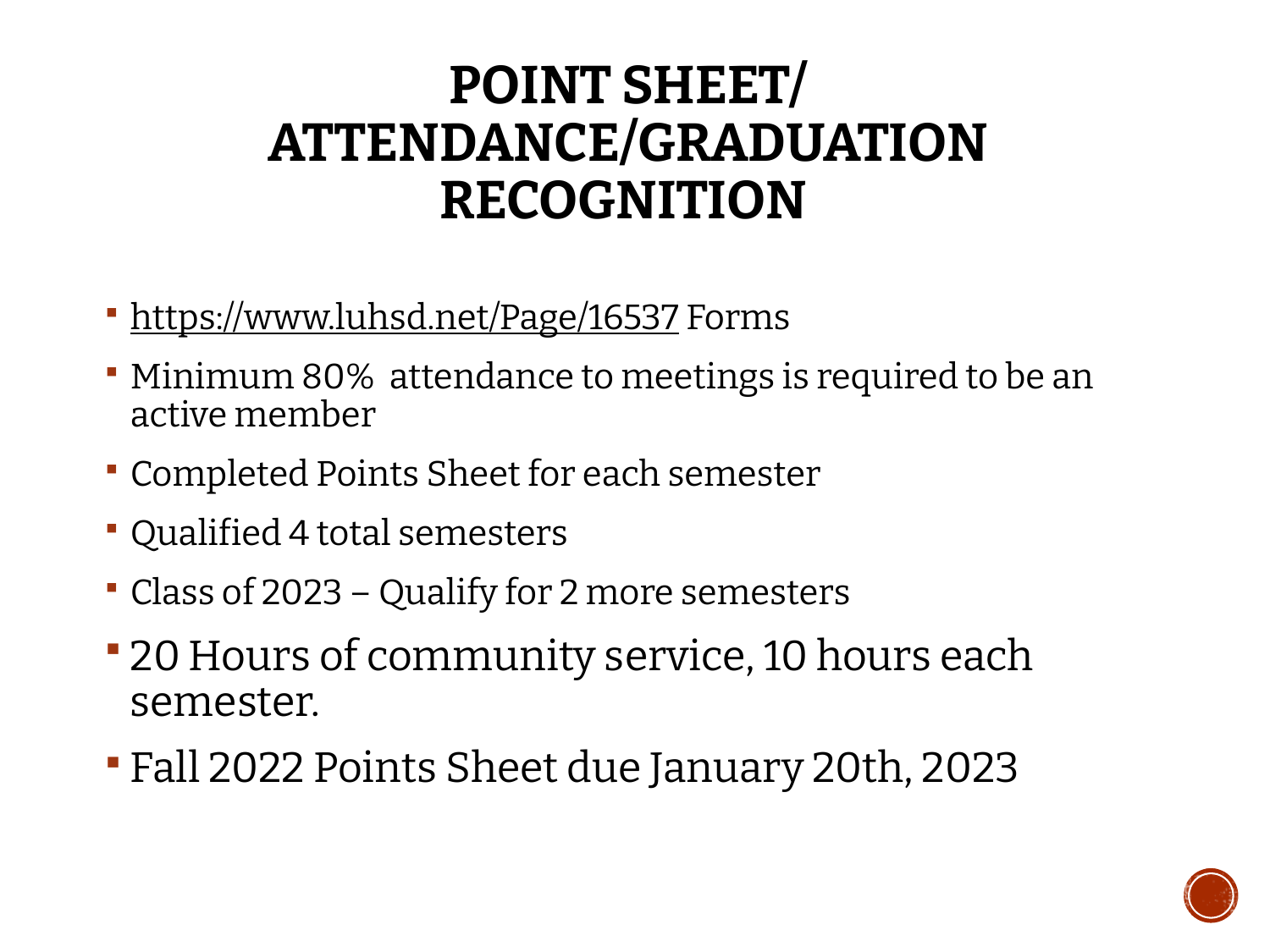

# Point Sheet/ Attendance/Graduation Recognition
https://www.luhsd.net/Page/16537 Forms
Minimum 80%  attendance to meetings is required to be an active member
Completed Points Sheet for each semester
Qualified 4 total semesters
Class of 2023 – Qualify for 2 more semesters
20 Hours of community service, 10 hours each semester.
Fall 2022 Points Sheet due January 20th, 2023